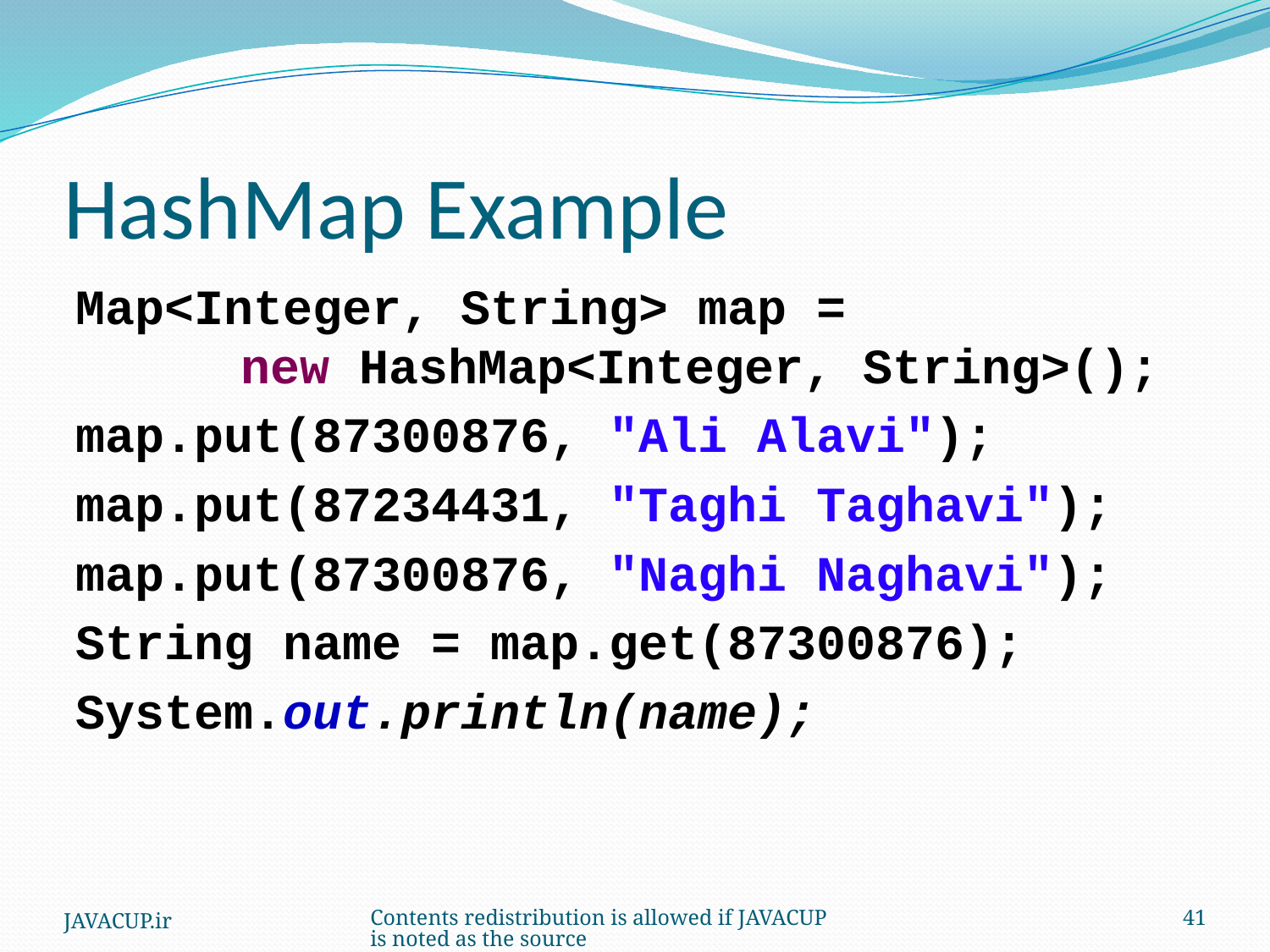

# HashMap Example
Map<Integer, String> map =
	new HashMap<Integer, String>();
map.put(87300876, "Ali Alavi");
map.put(87234431, "Taghi Taghavi");
map.put(87300876, "Naghi Naghavi");
String name = map.get(87300876);
System.out.println(name);
JAVACUP.ir
Contents redistribution is allowed if JAVACUP is noted as the source
41